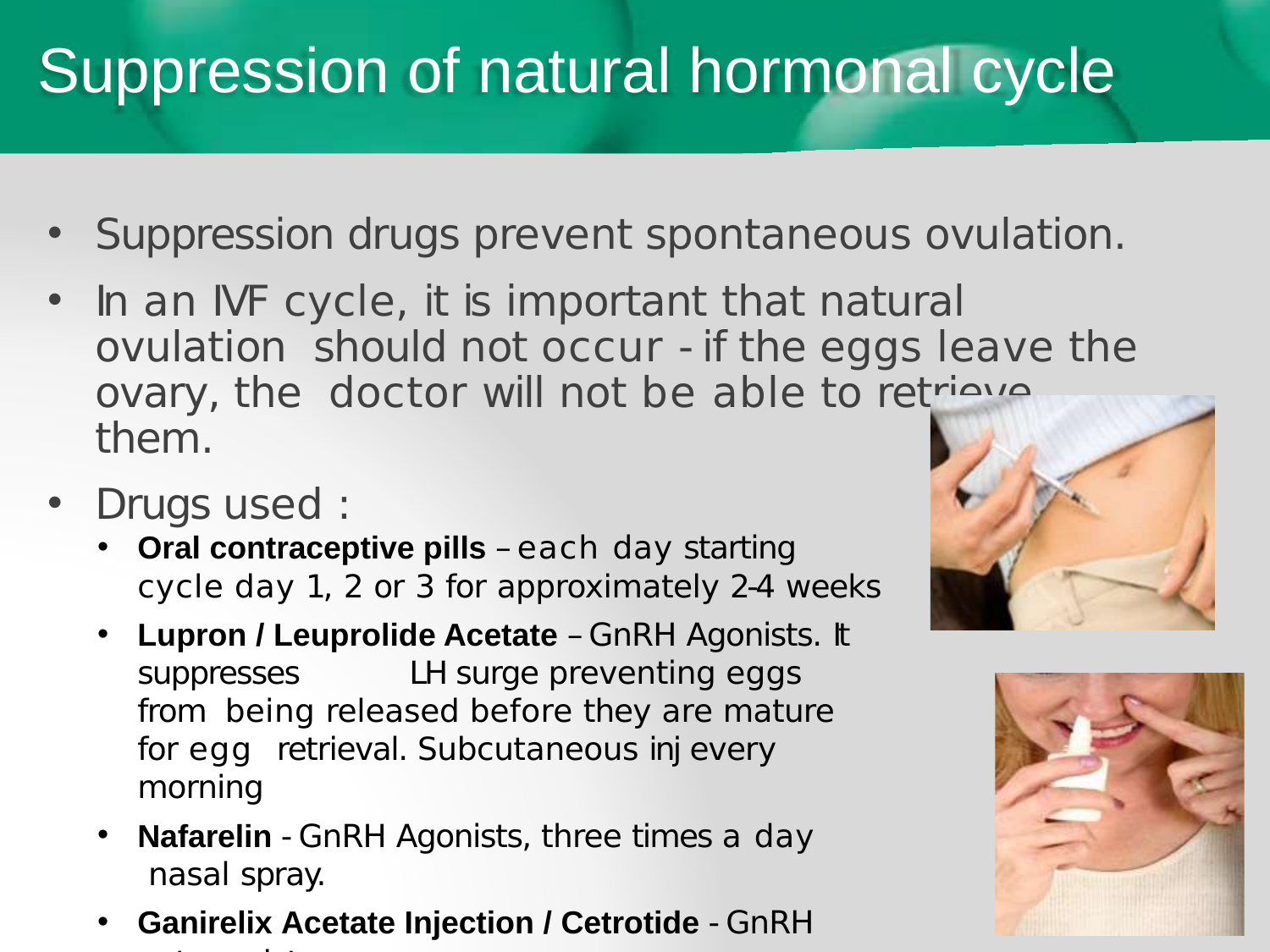

# Suppression of natural hormonal cycle
Suppression drugs prevent spontaneous ovulation.
In an IVF cycle, it is important that natural ovulation  should not occur - if the eggs leave the ovary, the  doctor will not be able to retrieve them.
Drugs used :
Oral contraceptive pills – each day starting
cycle day 1, 2 or 3 for approximately 2-4 weeks
Lupron / Leuprolide Acetate – GnRH Agonists. It  suppresses	LH surge preventing eggs from  being released before they are mature for egg  retrieval. Subcutaneous inj every morning
Nafarelin - GnRH Agonists, three times a day  nasal spray.
Ganirelix Acetate Injection / Cetrotide - GnRH  antagonists -